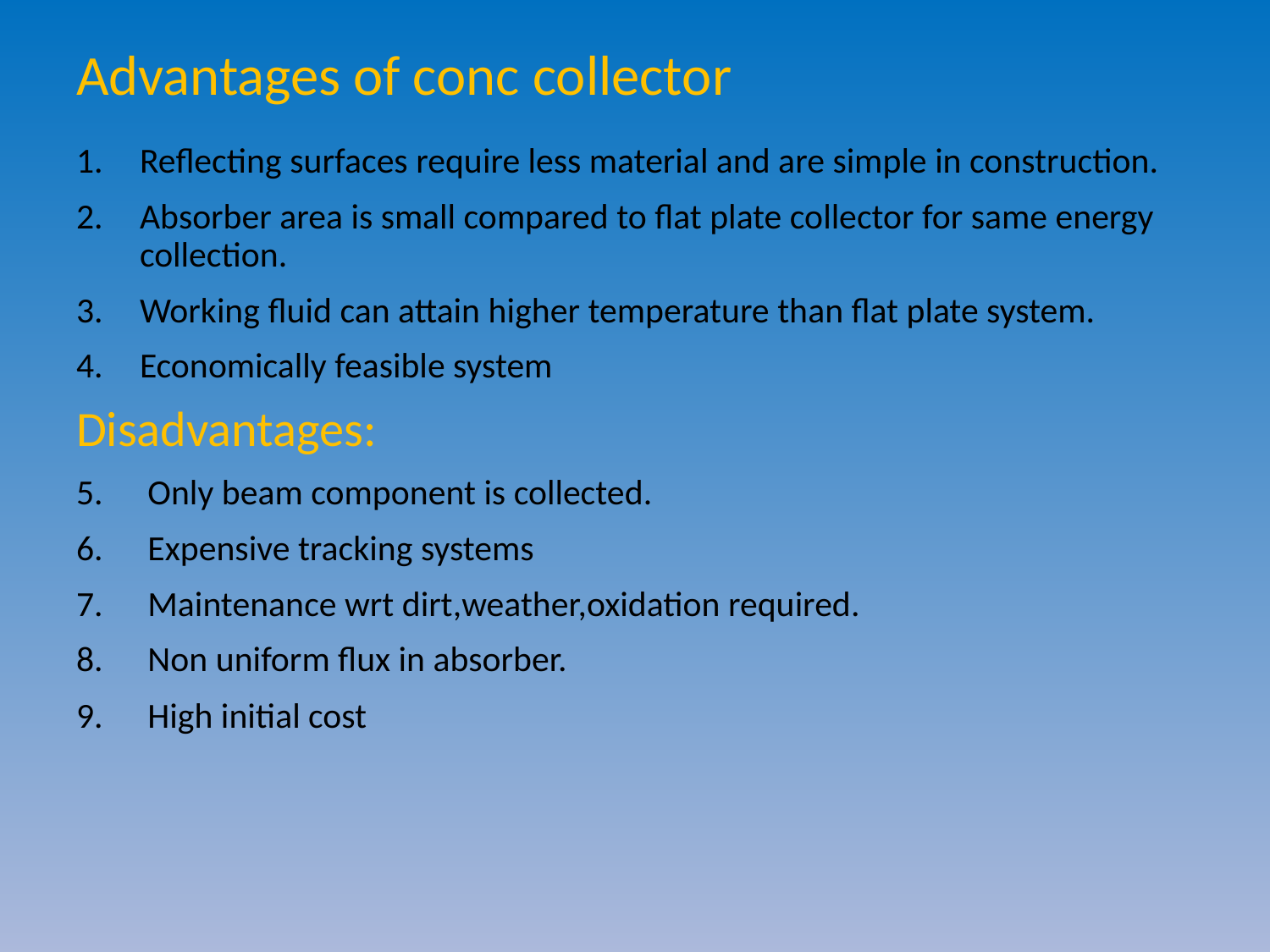

# Advantages of conc collector
Reflecting surfaces require less material and are simple in construction.
Absorber area is small compared to flat plate collector for same energy collection.
Working fluid can attain higher temperature than flat plate system.
Economically feasible system
Disadvantages:
Only beam component is collected.
Expensive tracking systems
Maintenance wrt dirt,weather,oxidation required.
Non uniform flux in absorber.
High initial cost